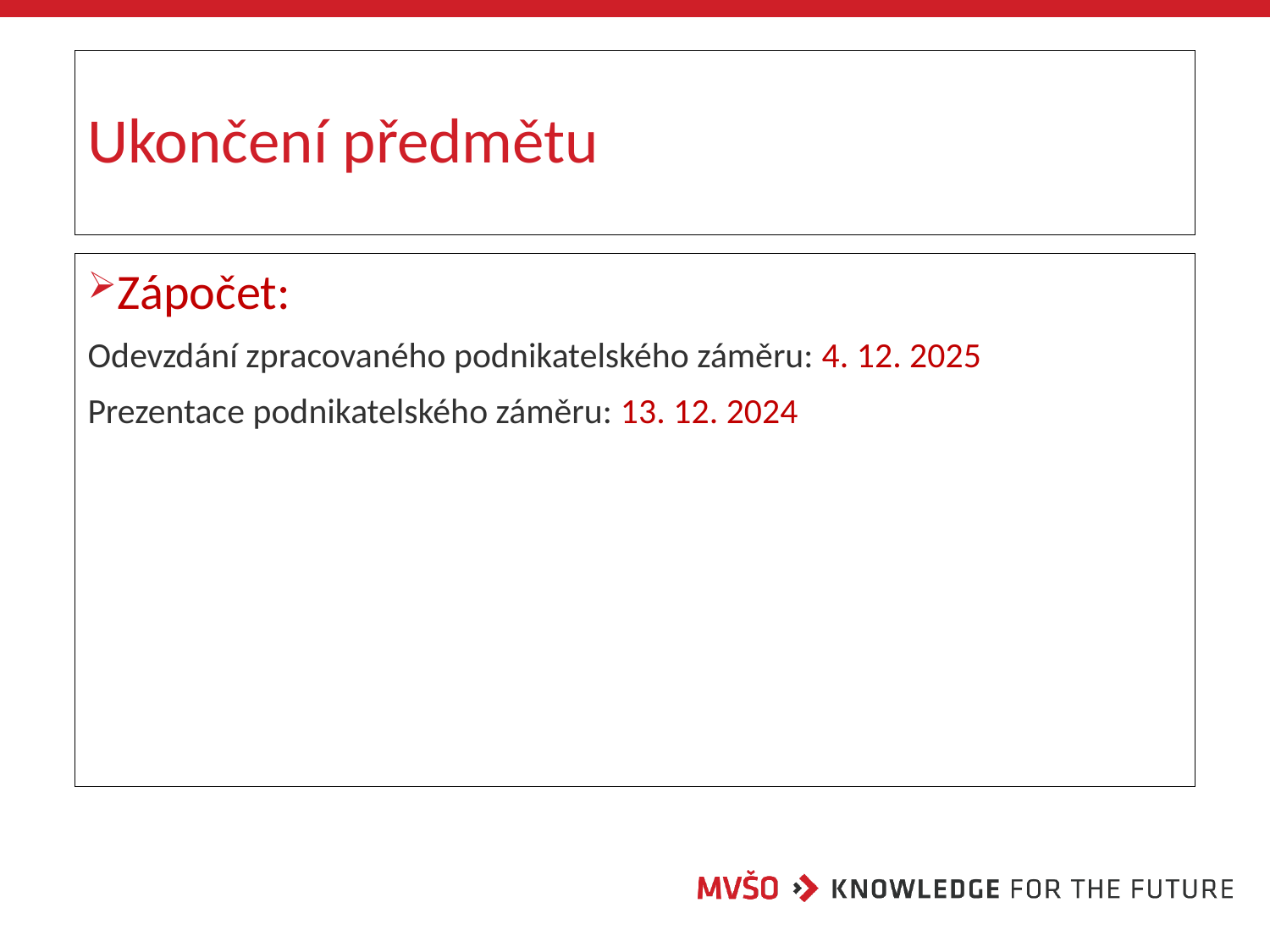

# Ukončení předmětu
Zápočet:
Odevzdání zpracovaného podnikatelského záměru: 4. 12. 2025
Prezentace podnikatelského záměru: 13. 12. 2024